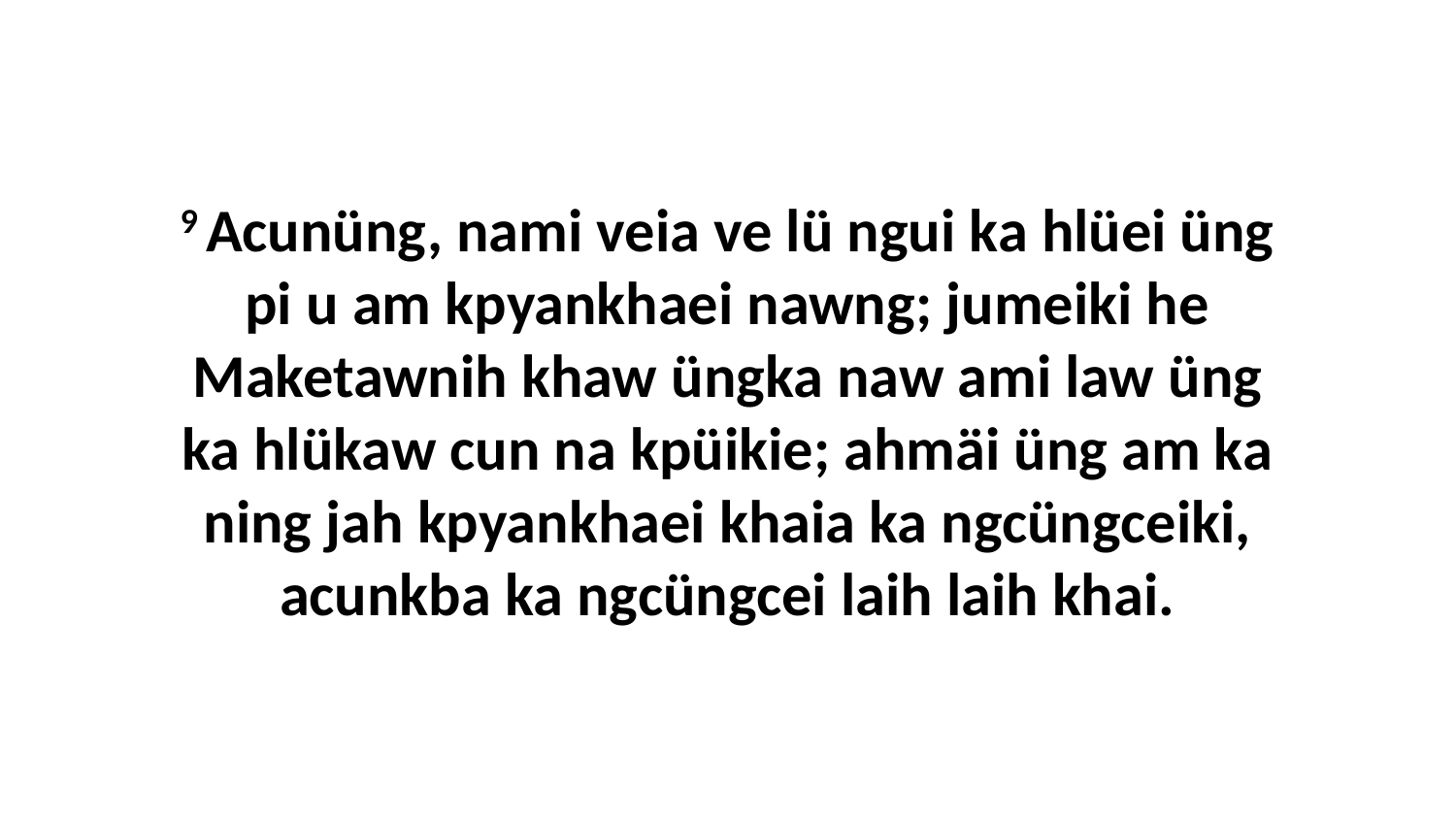

9 Acunüng, nami veia ve lü ngui ka hlüei üng pi u am kpyankhaei nawng; jumeiki he Maketawnih khaw üngka naw ami law üng ka hlükaw cun na kpüikie; ahmäi üng am ka ning jah kpyankhaei khaia ka ngcüngceiki, acunkba ka ngcüngcei laih laih khai.